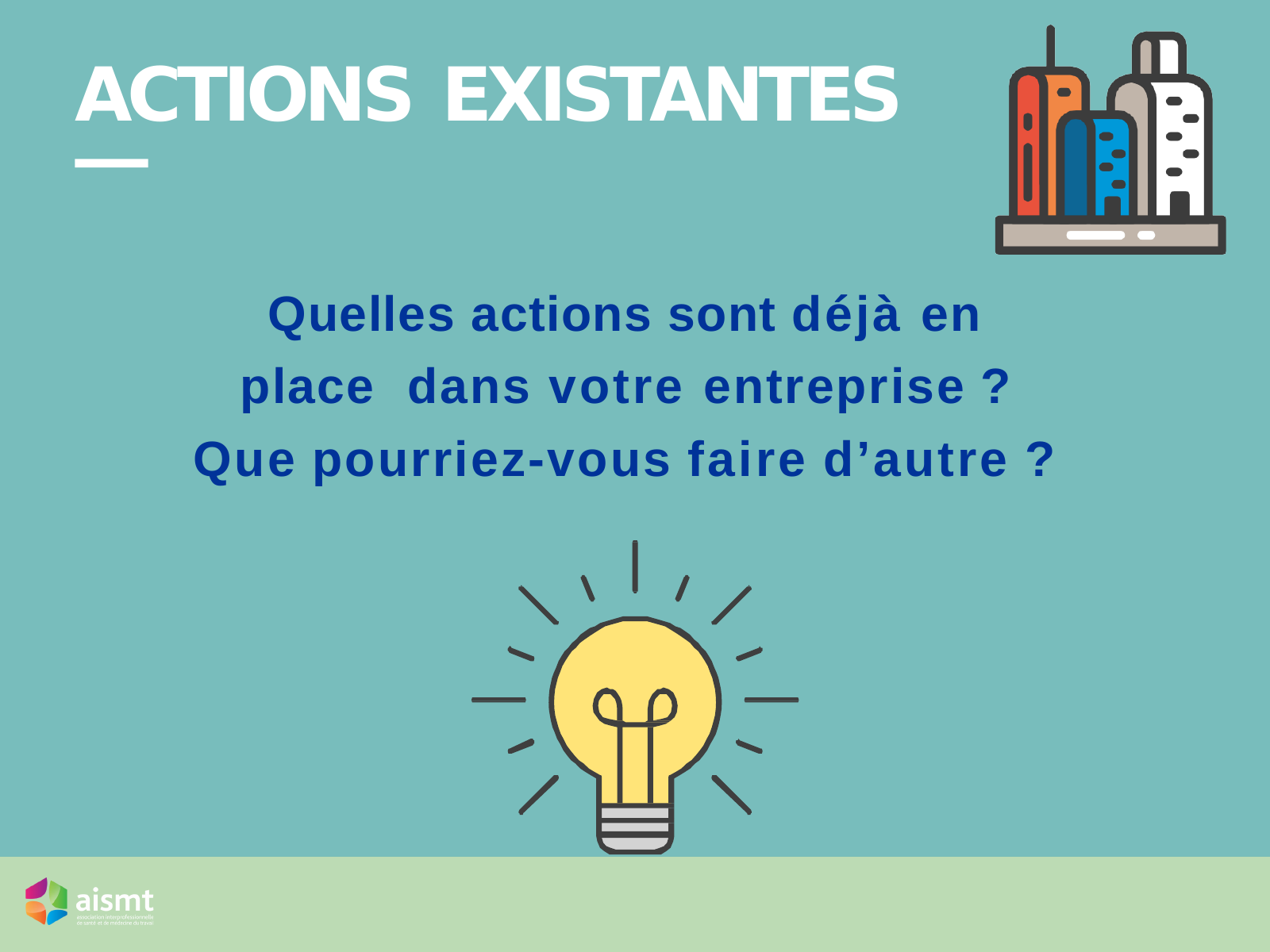

# ACTIONS EXISTANTES

Quelles actions sont déjà en place  dans votre entreprise ?
Que pourriez-vous faire d’autre ?